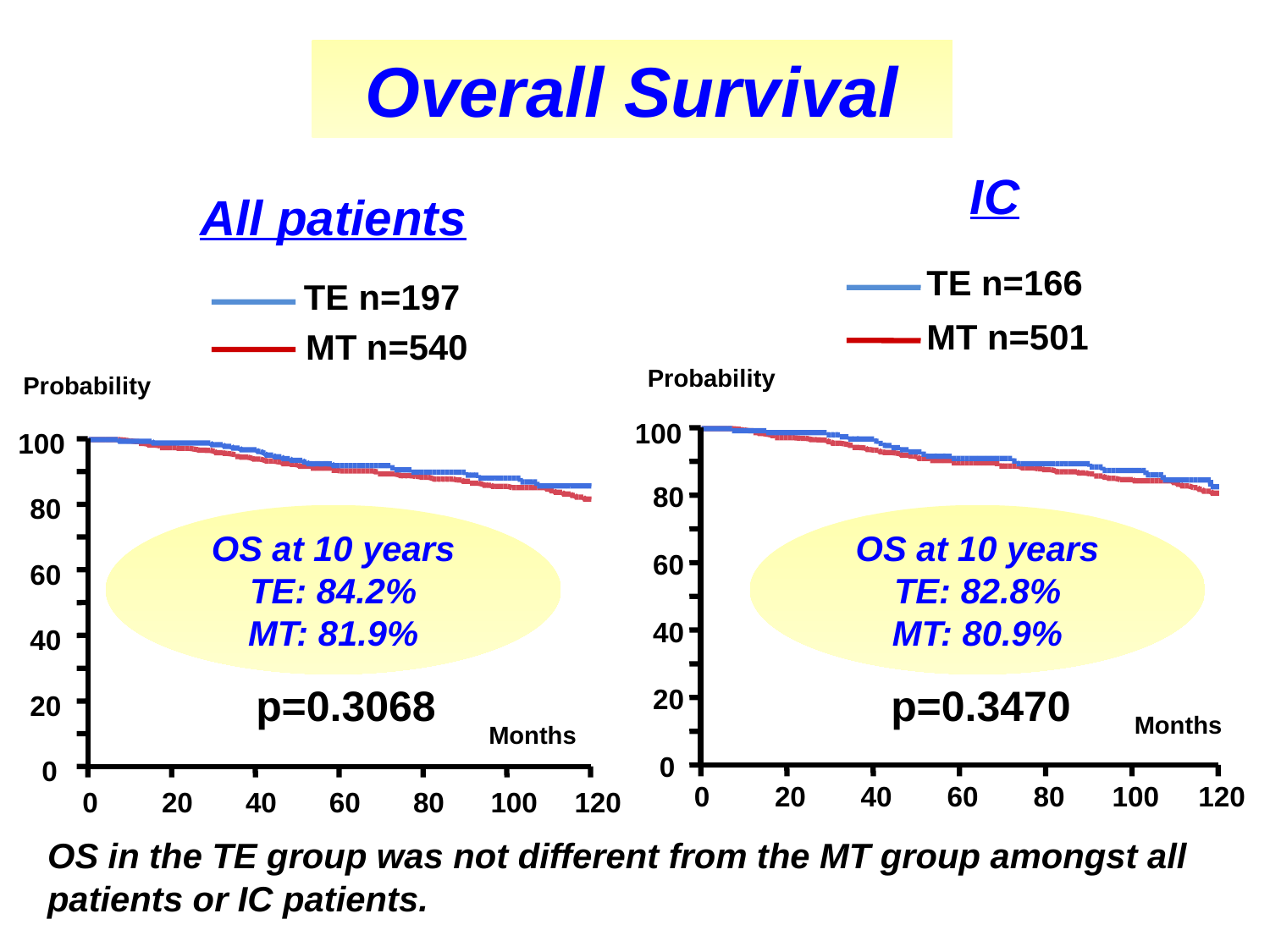

Overall Survival
IC
All patients
TE n=166

MT n=501

TE n=197

MT n=540

Probability
Probability
100

80

60

40

20

0

0
20
40
60
80
100
120
100

80

60

40

20

0

0
20
40
60
80
100
120
OS at 10 years
TE: 84.2%
MT: 81.9%
OS at 10 years
TE: 82.8%
MT: 80.9%
p=0.3068
p=0.3470
Months
Months
OS in the TE group was not different from the MT group amongst all patients or IC patients.